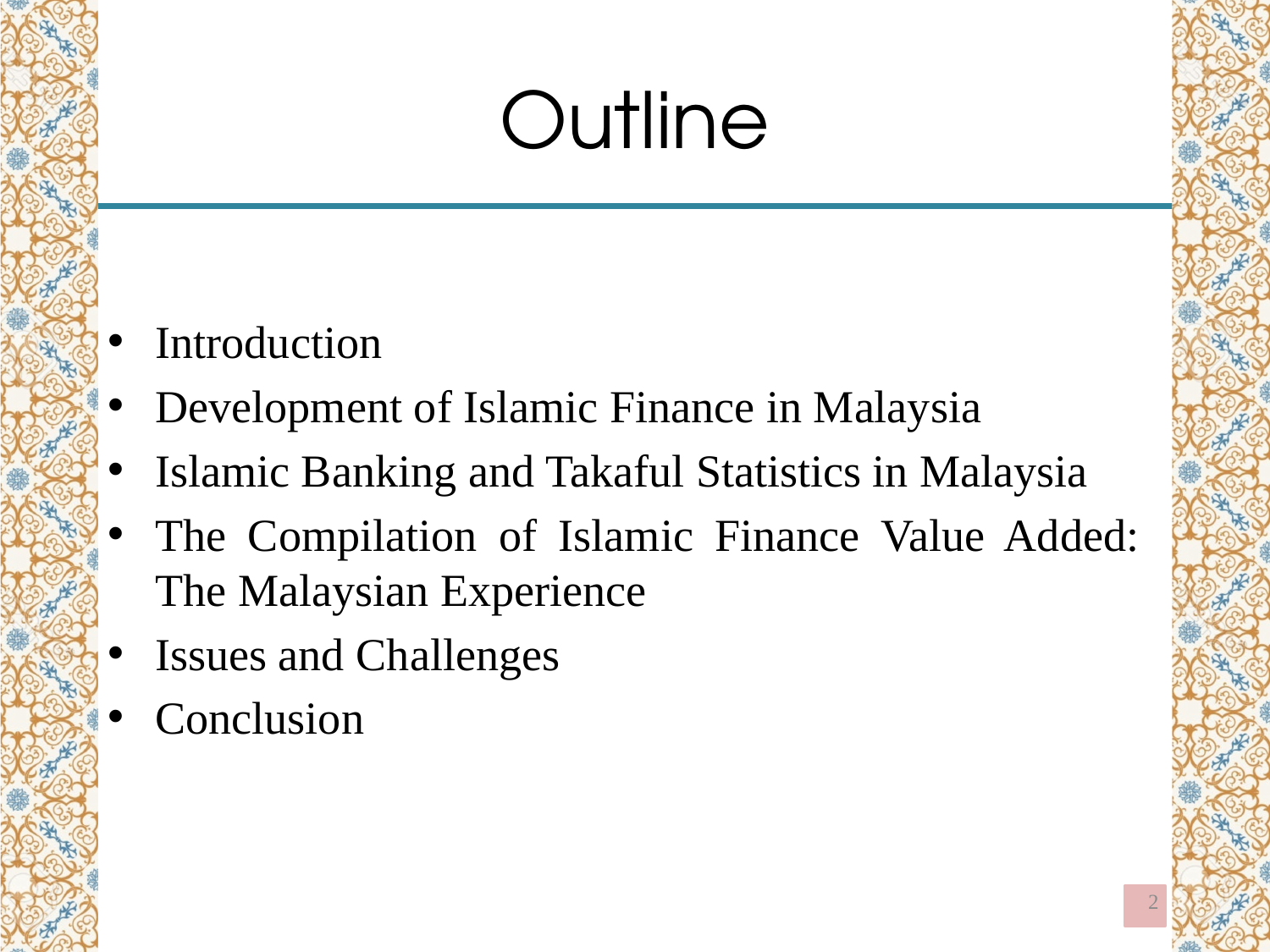

# Outline
Introduction
Development of Islamic Finance in Malaysia
Islamic Banking and Takaful Statistics in Malaysia
The Compilation of Islamic Finance Value Added:
The Malaysian Experience
Issues and Challenges
Conclusion

2